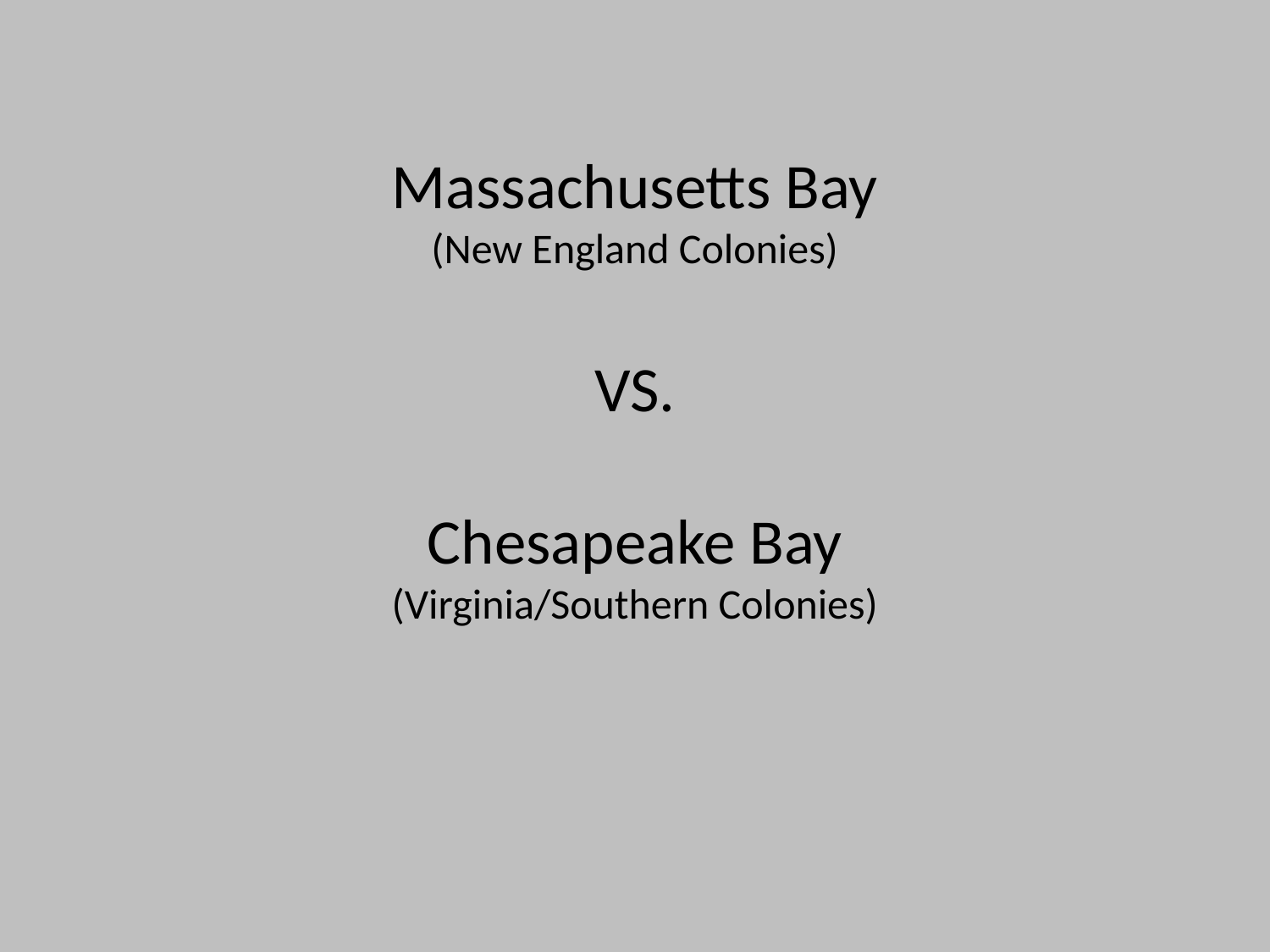

# Massachusetts Bay (New England Colonies) VS. Chesapeake Bay (Virginia/Southern Colonies)